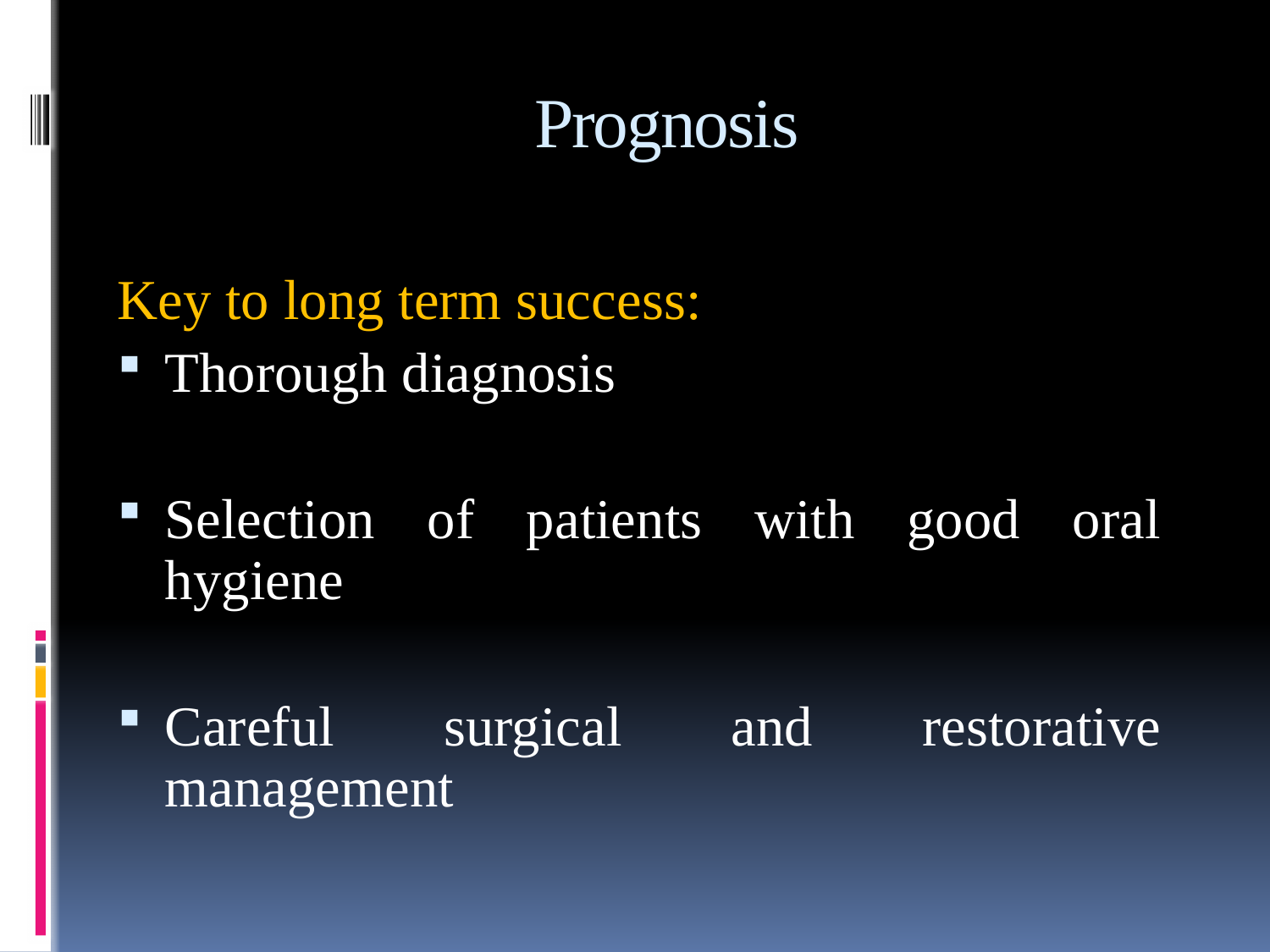

# Prognosis
Key to long term success:
Thorough diagnosis

Selection of patients with good oral hygiene

Careful surgical and restorative management